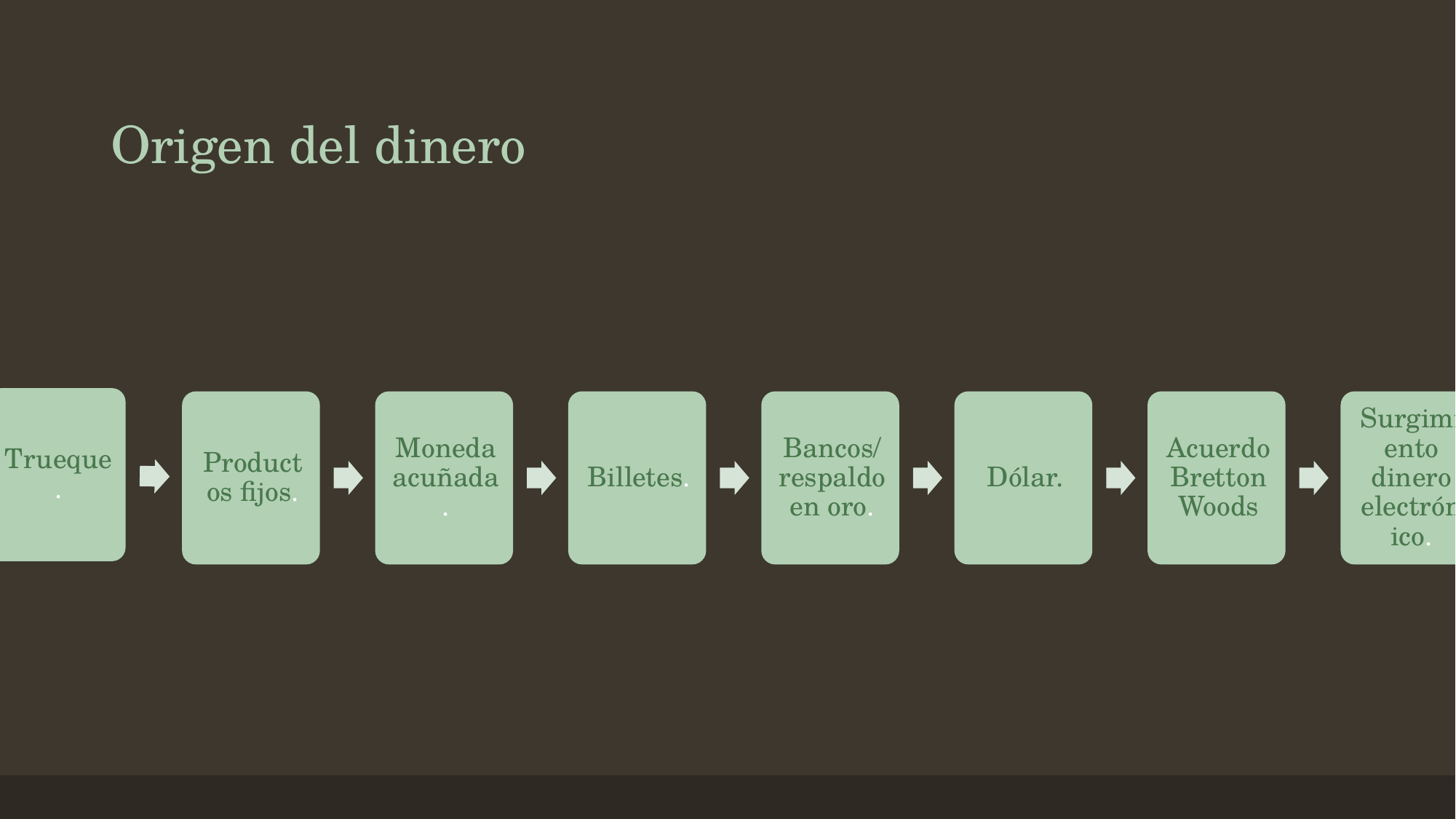

# Origen del dinero
Trueque.

Productos fijos.

Moneda acuñada.

Billetes.

Bancos/respaldo en oro.

Dólar.

Acuerdo Bretton Woods

Surgimiento dinero electrónico.